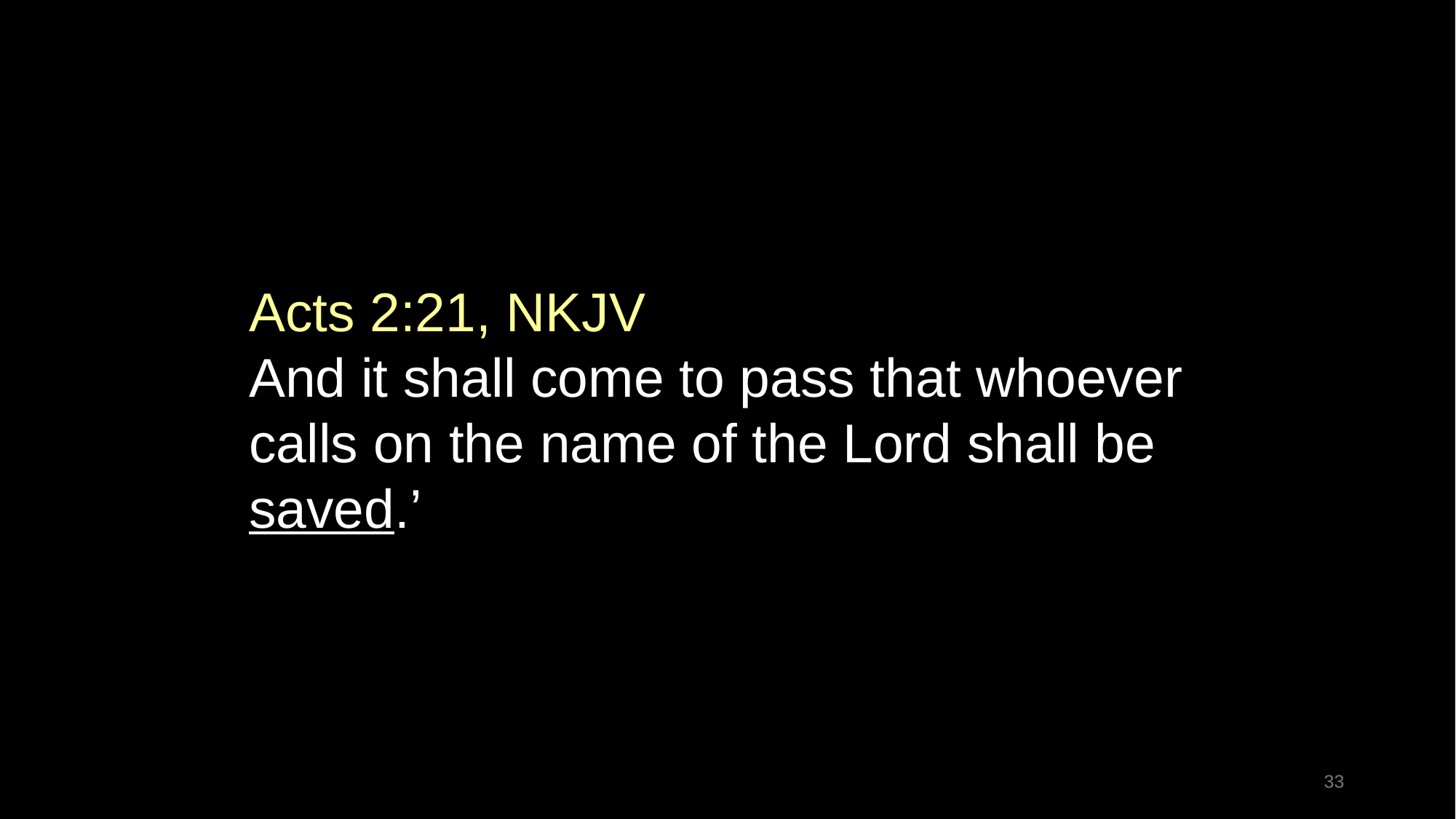

Acts 2:21, NKJV
And it shall come to pass that whoever calls on the name of the Lord shall be saved.’
33